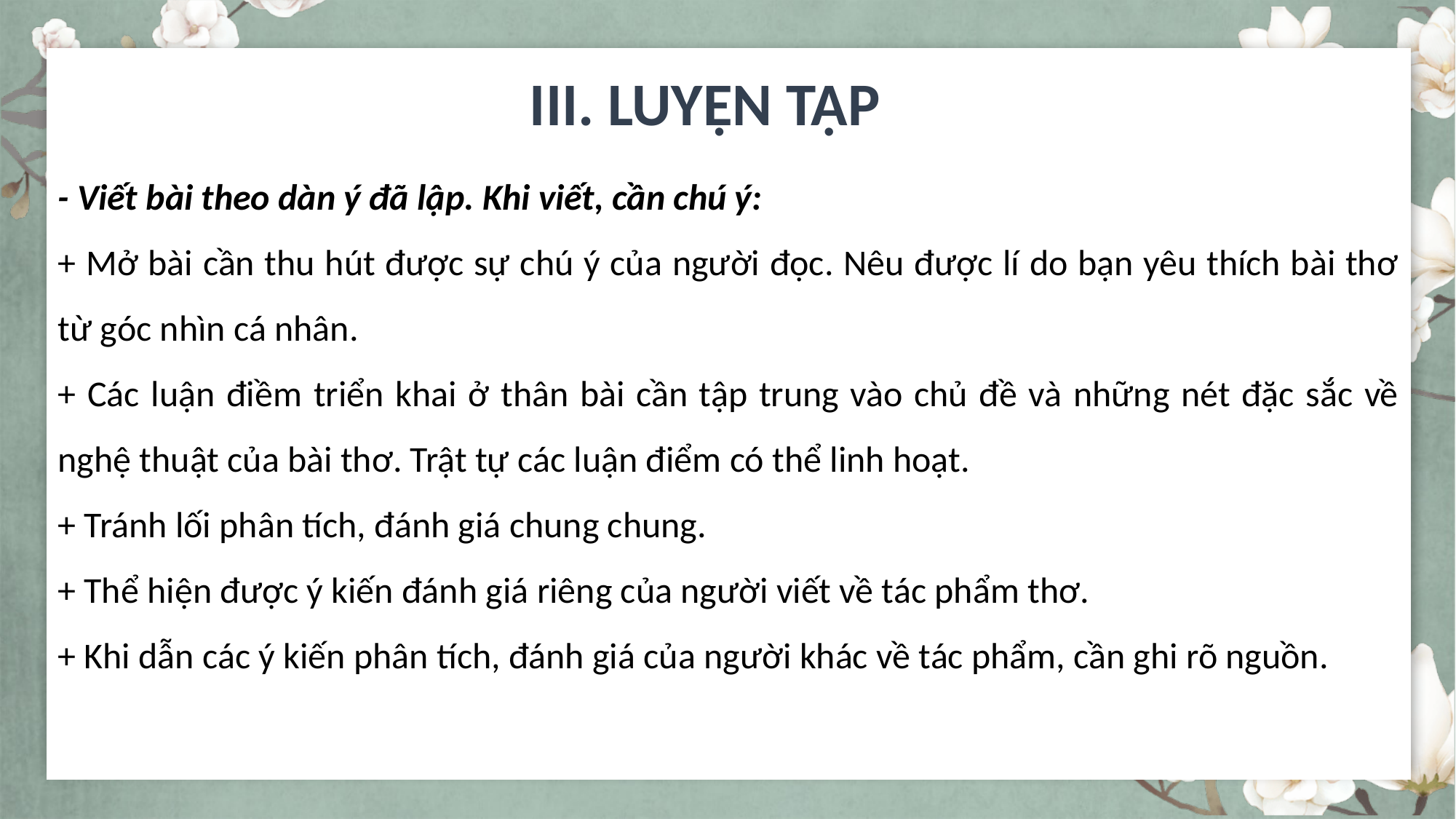

III. LUYỆN TẬP
- Viết bài theo dàn ý đã lập. Khi viết, cần chú ý:
+ Mở bài cần thu hút được sự chú ý của người đọc. Nêu được lí do bạn yêu thích bài thơ từ góc nhìn cá nhân.
+ Các luận điềm triển khai ở thân bài cần tập trung vào chủ đề và những nét đặc sắc về nghệ thuật của bài thơ. Trật tự các luận điểm có thể linh hoạt.
+ Tránh lối phân tích, đánh giá chung chung.
+ Thể hiện được ý kiến đánh giá riêng của người viết về tác phẩm thơ.
+ Khi dẫn các ý kiến phân tích, đánh giá của người khác về tác phẩm, cần ghi rõ nguồn.